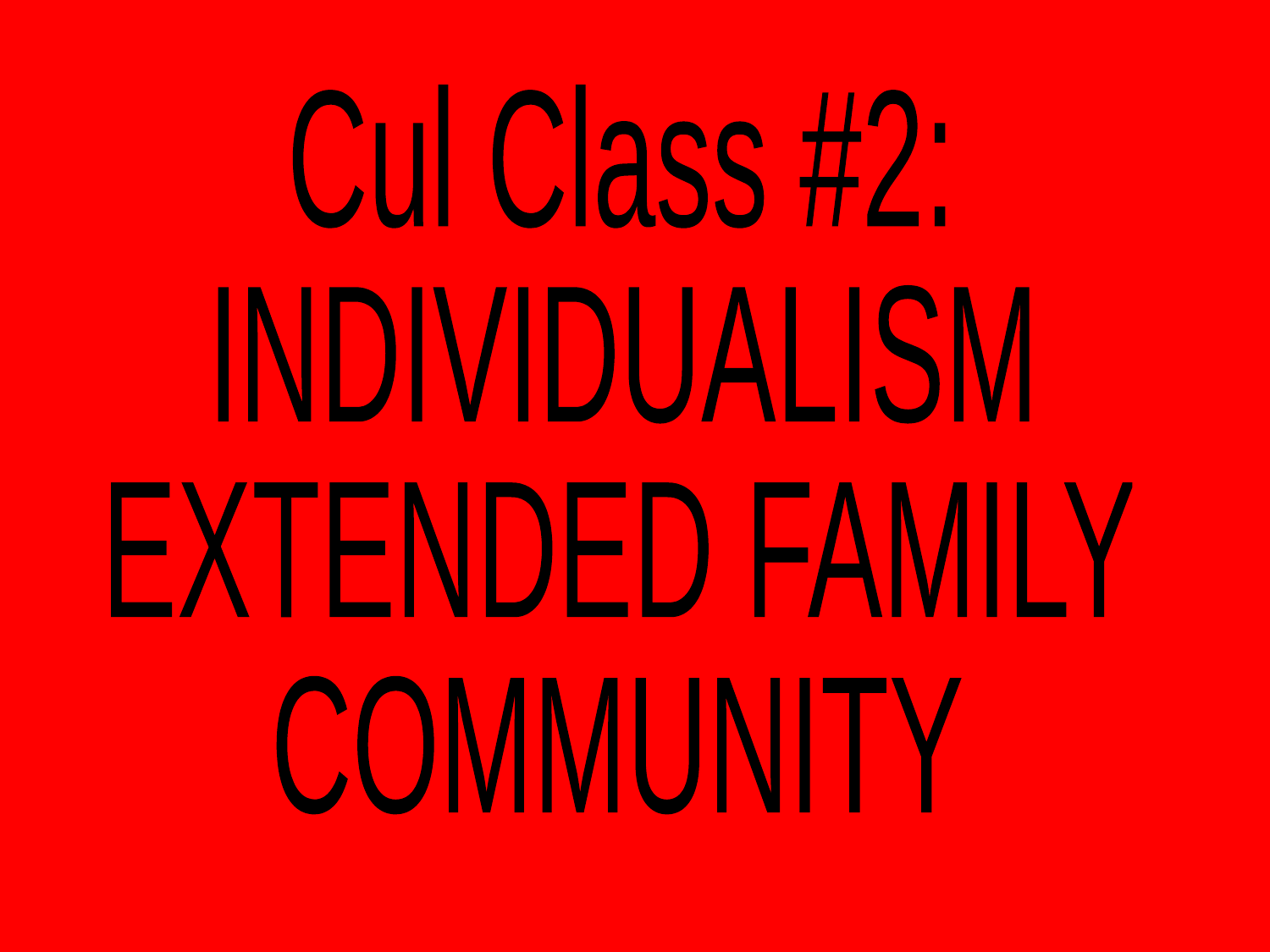

Cul Class #2:
INDIVIDUALISM
EXTENDED FAMILY
COMMUNITY